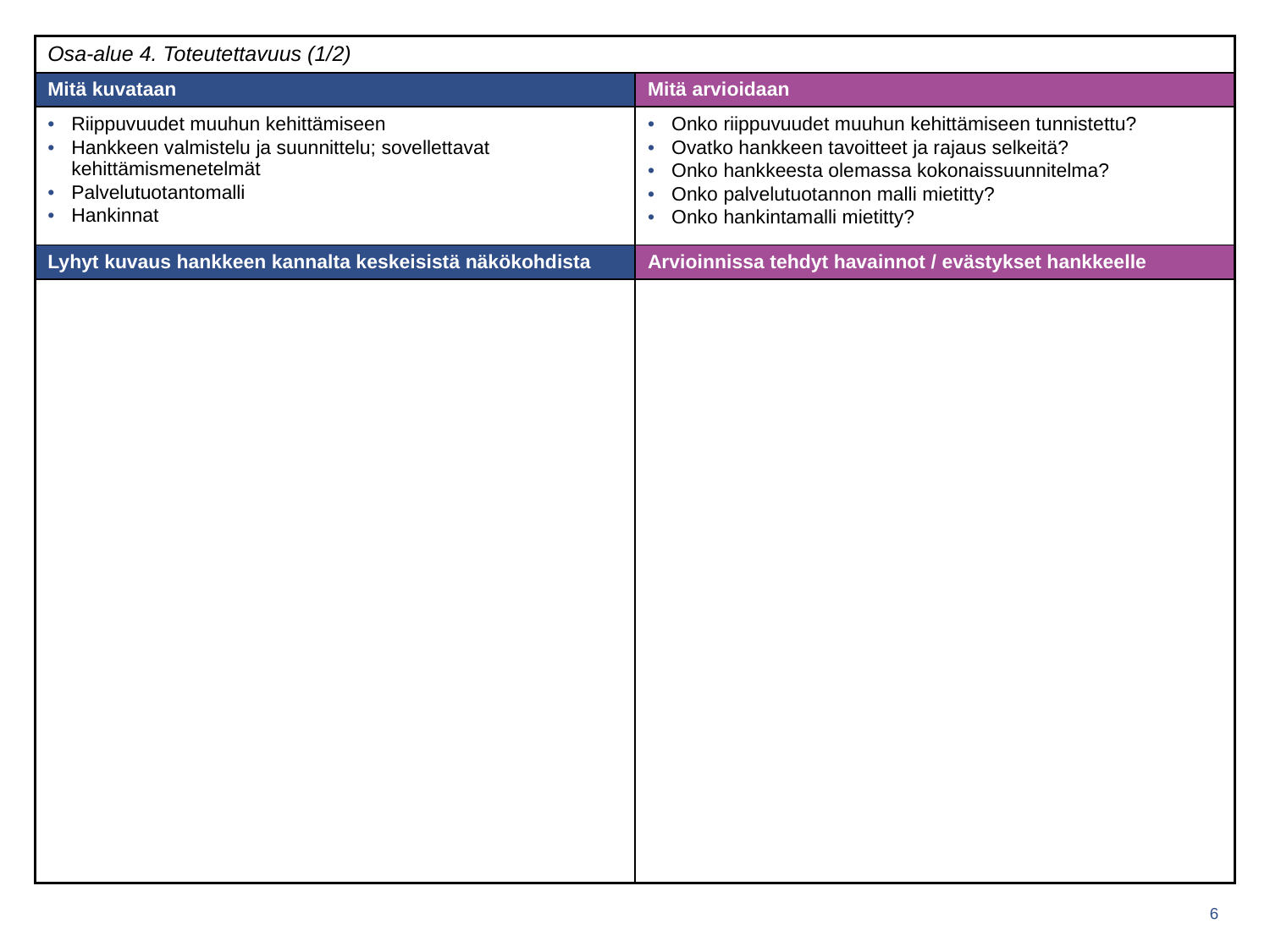

| Osa-alue 4. Toteutettavuus (1/2) |  |
| --- | --- |
| Mitä kuvataan | Mitä arvioidaan |
| Riippuvuudet muuhun kehittämiseen Hankkeen valmistelu ja suunnittelu; sovellettavat kehittämismenetelmät Palvelutuotantomalli Hankinnat | Onko riippuvuudet muuhun kehittämiseen tunnistettu? Ovatko hankkeen tavoitteet ja rajaus selkeitä? Onko hankkeesta olemassa kokonaissuunnitelma? Onko palvelu­tuotannon malli mietitty? Onko hankintamalli mietitty? |
| Lyhyt kuvaus hankkeen kannalta keskeisistä näkökohdista | Arvioinnissa tehdyt havainnot / evästykset hankkeelle |
|  |  |
Pohja hankearvioinnin dokumentointiin
6